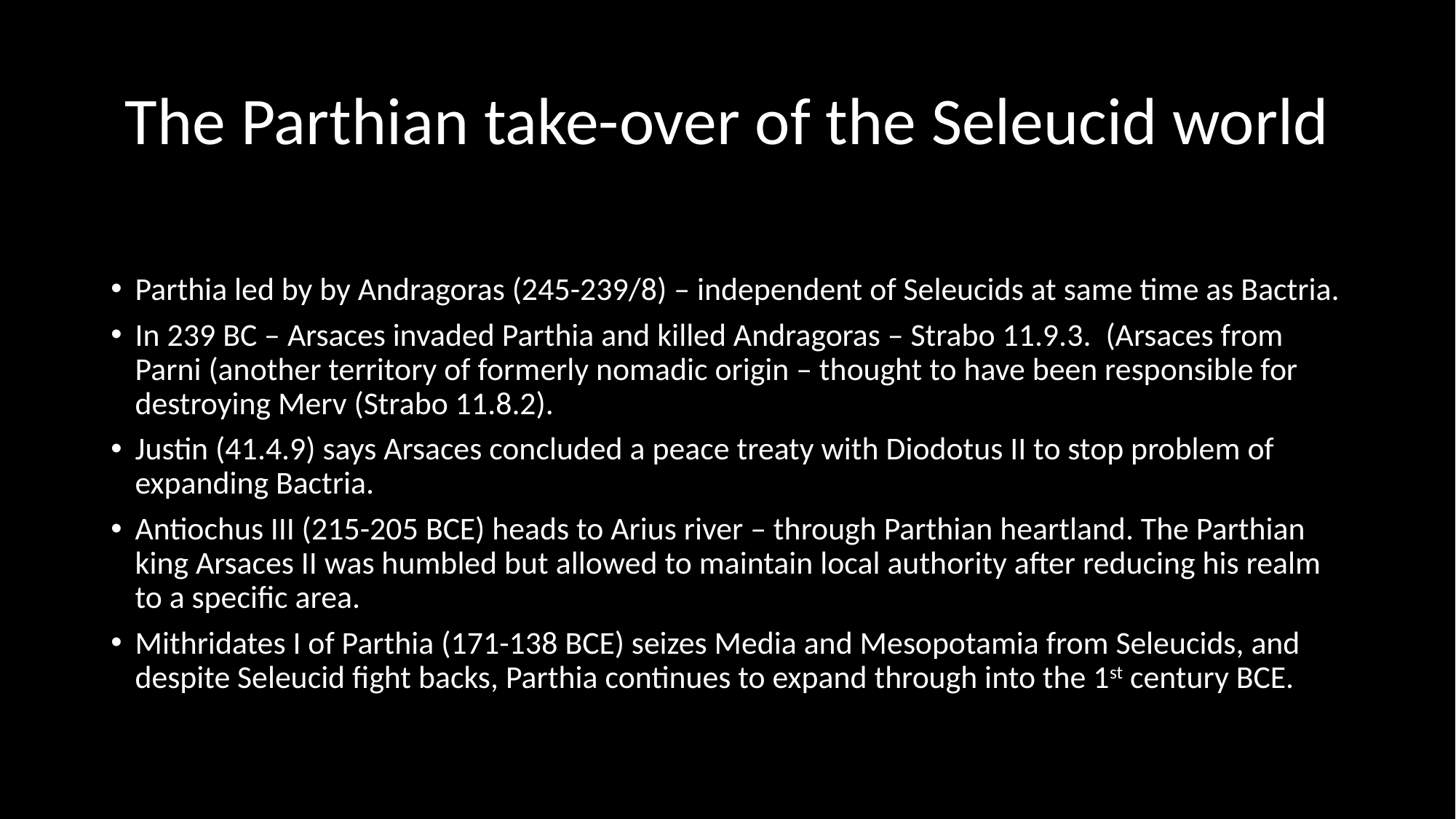

# The Parthian take-over of the Seleucid world

Parthia led by by Andragoras (245-239/8) – independent of Seleucids at same time as Bactria.
In 239 BC – Arsaces invaded Parthia and killed Andragoras – Strabo 11.9.3.  (Arsaces from Parni (another territory of formerly nomadic origin – thought to have been responsible for destroying Merv (Strabo 11.8.2).
Justin (41.4.9) says Arsaces concluded a peace treaty with Diodotus II to stop problem of expanding Bactria.
Antiochus III (215-205 BCE) heads to Arius river – through Parthian heartland. The Parthian king Arsaces II was humbled but allowed to maintain local authority after reducing his realm to a specific area.
Mithridates I of Parthia (171-138 BCE) seizes Media and Mesopotamia from Seleucids, and despite Seleucid fight backs, Parthia continues to expand through into the 1st century BCE.